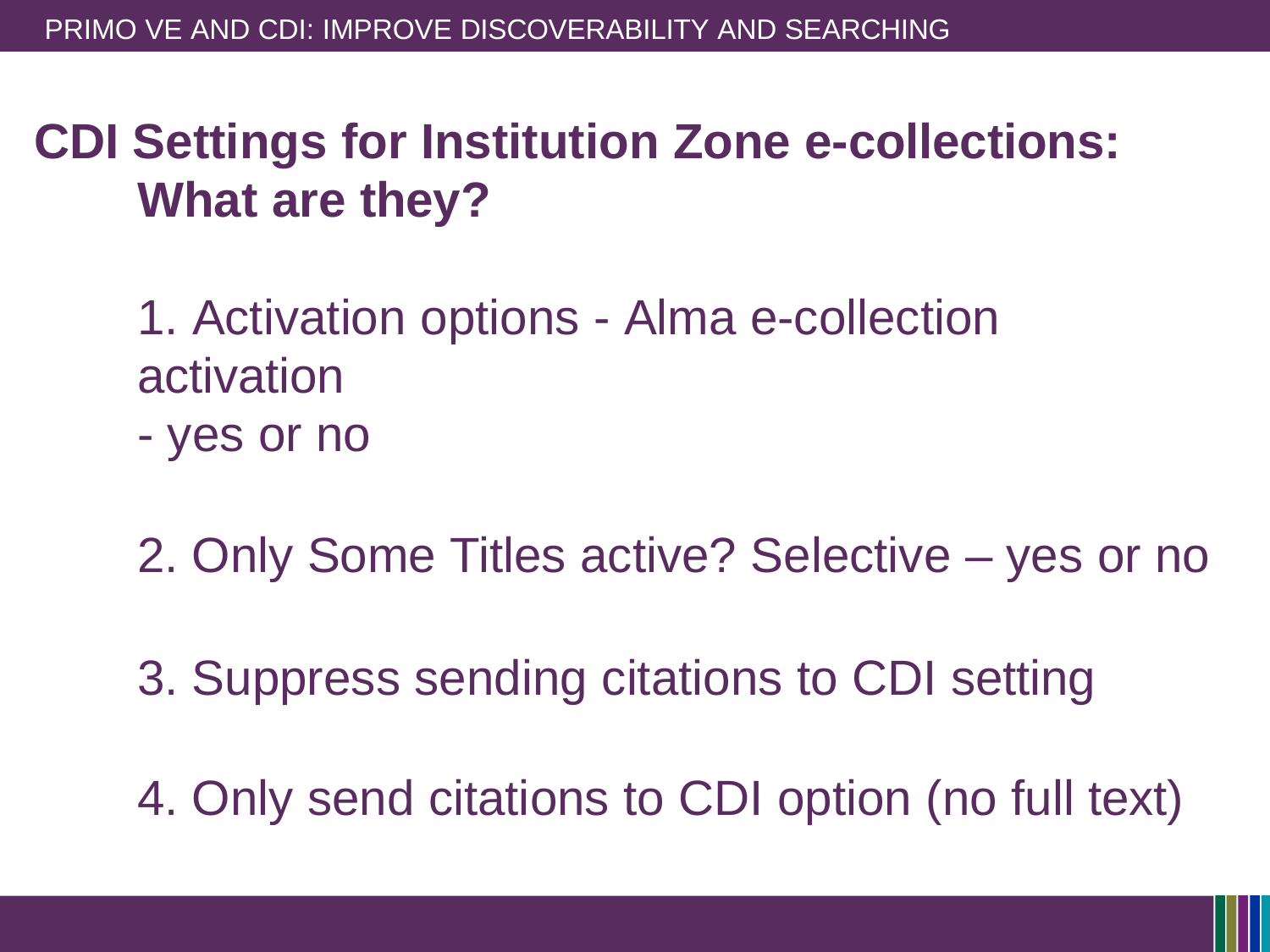

PRIMO VE AND CDI: IMPROVE DISCOVERABILITY AND SEARCHING
# CDI Settings for Institution Zone e-collections: What are they?
1. Activation options - Alma e-collection activation
- yes or no

Only Some Titles active? Selective – yes or no

Suppress sending citations to CDI setting

Only send citations to CDI option (no full text)